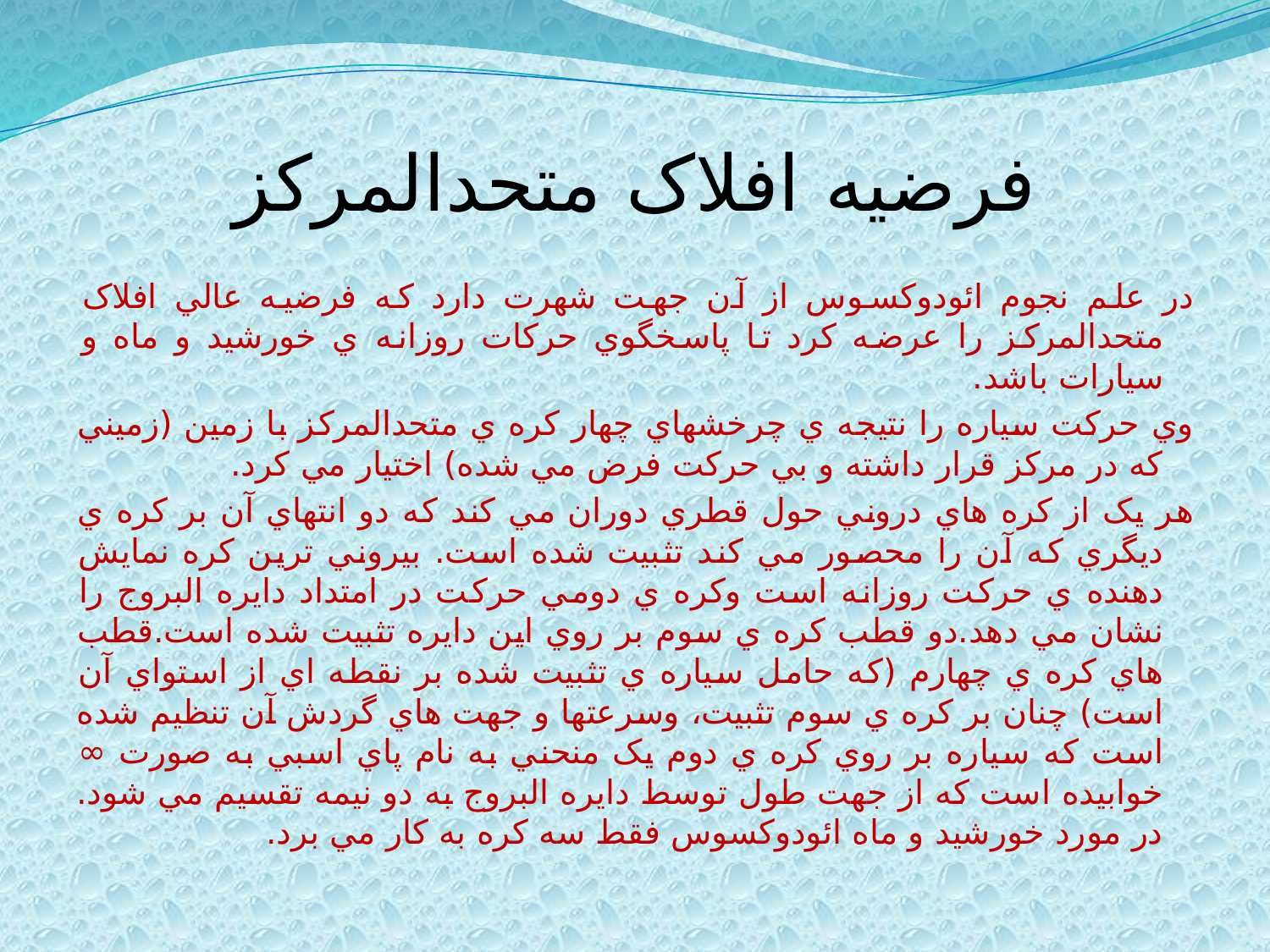

# فرضيه افلاک متحدالمرکز
در علم نجوم ائودوکسوس از آن جهت شهرت دارد که فرضيه عالي افلاک متحدالمرکز را عرضه کرد تا پاسخگوي حرکات روزانه ي خورشيد و ماه و سيارات باشد.
وي حرکت سياره را نتيجه ي چرخشهاي چهار کره ي متحدالمرکز با زمين (زميني که در مرکز قرار داشته و بي حرکت فرض مي شده) اختيار مي کرد.
هر يک از کره هاي دروني حول قطري دوران مي کند که دو انتهاي آن بر کره ي ديگري که آن را محصور مي کند تثبيت شده است. بيروني ترين کره نمايش دهنده ي حرکت روزانه است وکره ي دومي حرکت در امتداد دايره البروج را نشان مي دهد.دو قطب کره ي سوم بر روي اين دايره تثبيت شده است.قطب هاي کره ي چهارم (که حامل سياره ي تثبيت شده بر نقطه اي از استواي آن است) چنان بر کره ي سوم تثبيت، وسرعتها و جهت هاي گردش آن تنظيم شده است که سياره بر روي کره ي دوم يک منحني به نام پاي اسبي به صورت ∞ خوابيده است که از جهت طول توسط دايره البروج به دو نيمه تقسيم مي شود. در مورد خورشيد و ماه ائودوکسوس فقط سه کره به کار مي برد.